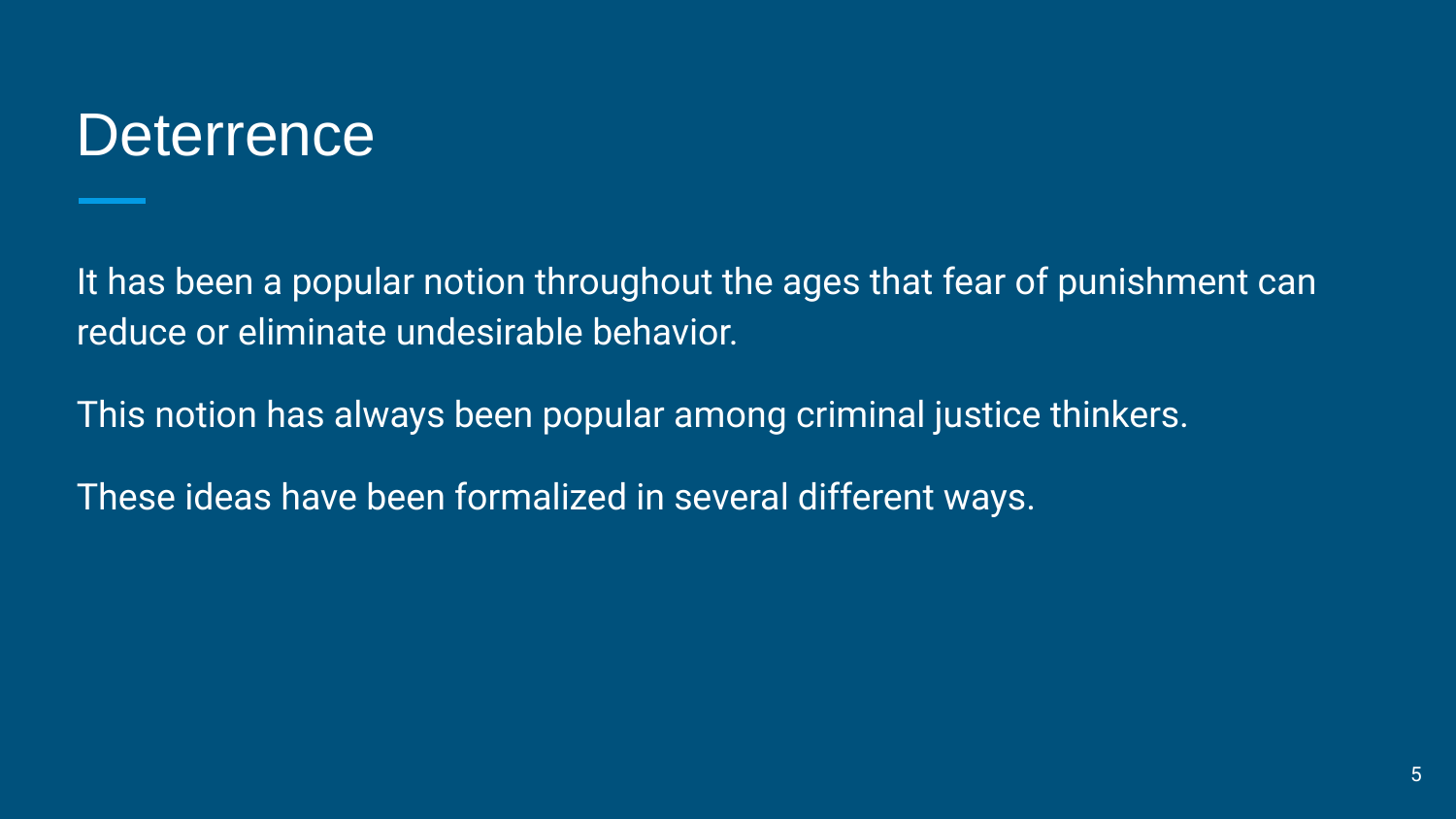

# Deterrence
It has been a popular notion throughout the ages that fear of punishment can reduce or eliminate undesirable behavior.
This notion has always been popular among criminal justice thinkers.
These ideas have been formalized in several different ways.
5